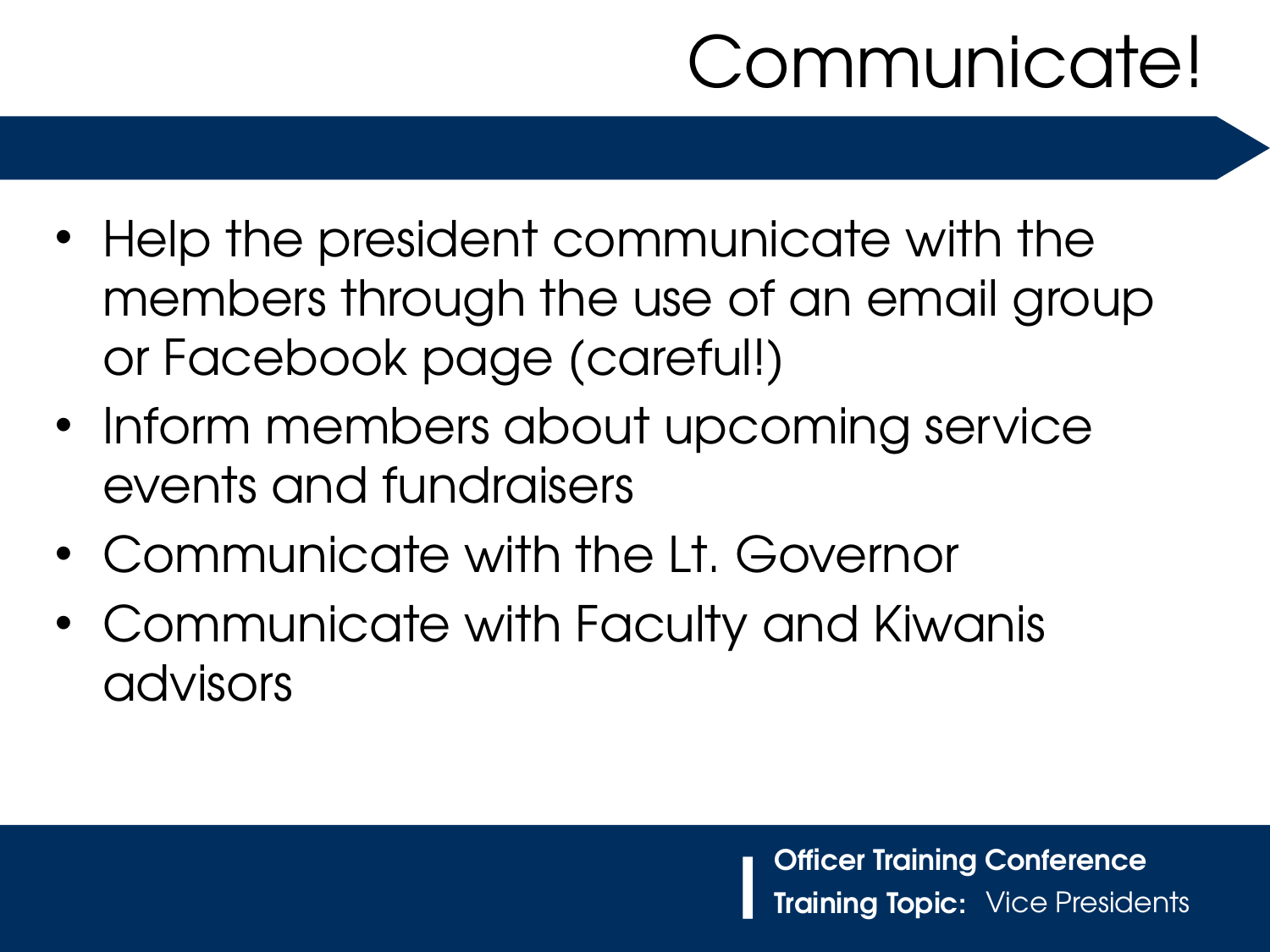

Communicate!
Help the president communicate with the members through the use of an email group or Facebook page (careful!)
Inform members about upcoming service events and fundraisers
Communicate with the Lt. Governor
Communicate with Faculty and Kiwanis advisors

Vice Presidents